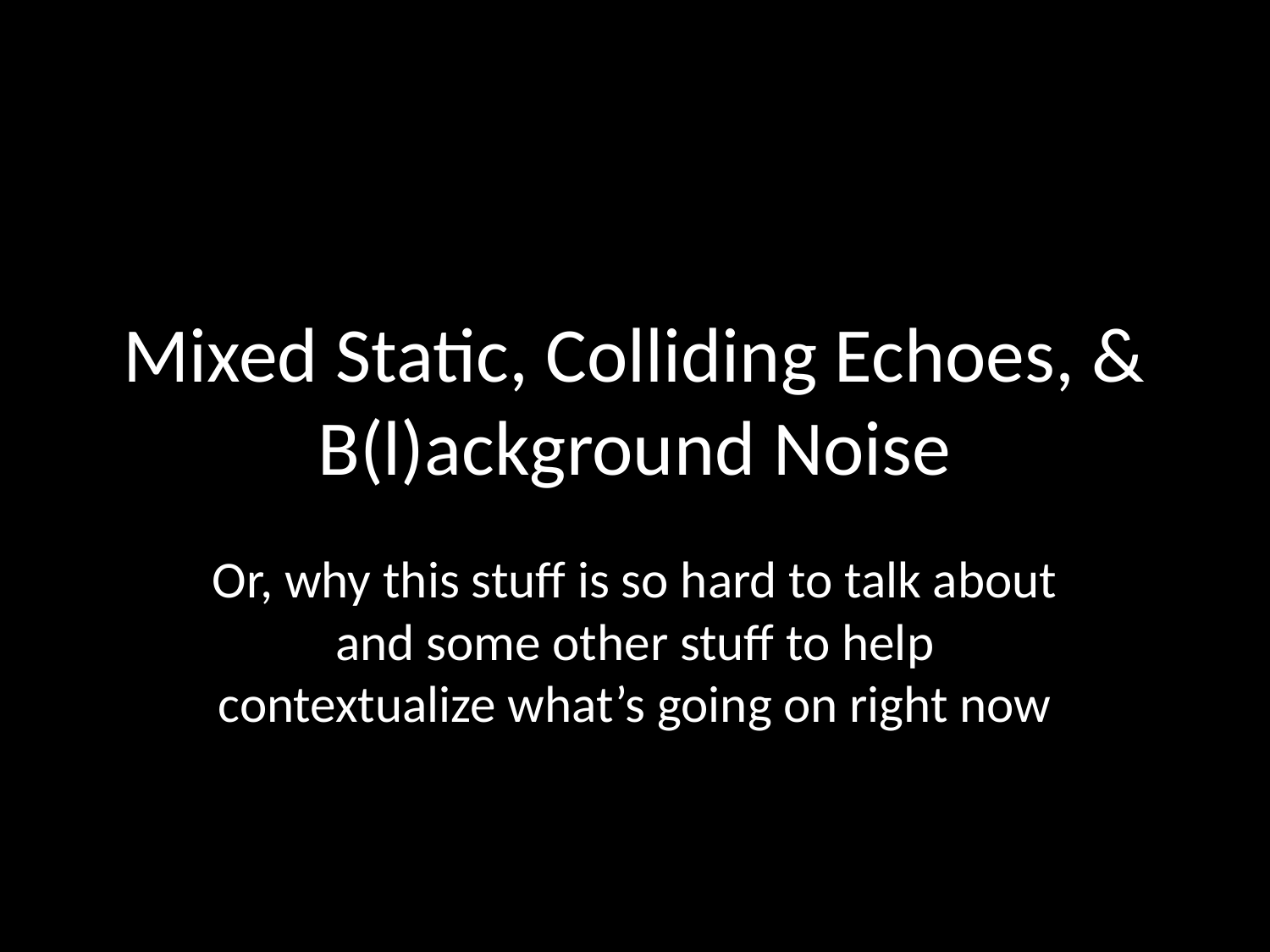

# Mixed Static, Colliding Echoes, & B(l)ackground Noise
Or, why this stuff is so hard to talk about and some other stuff to help contextualize what’s going on right now